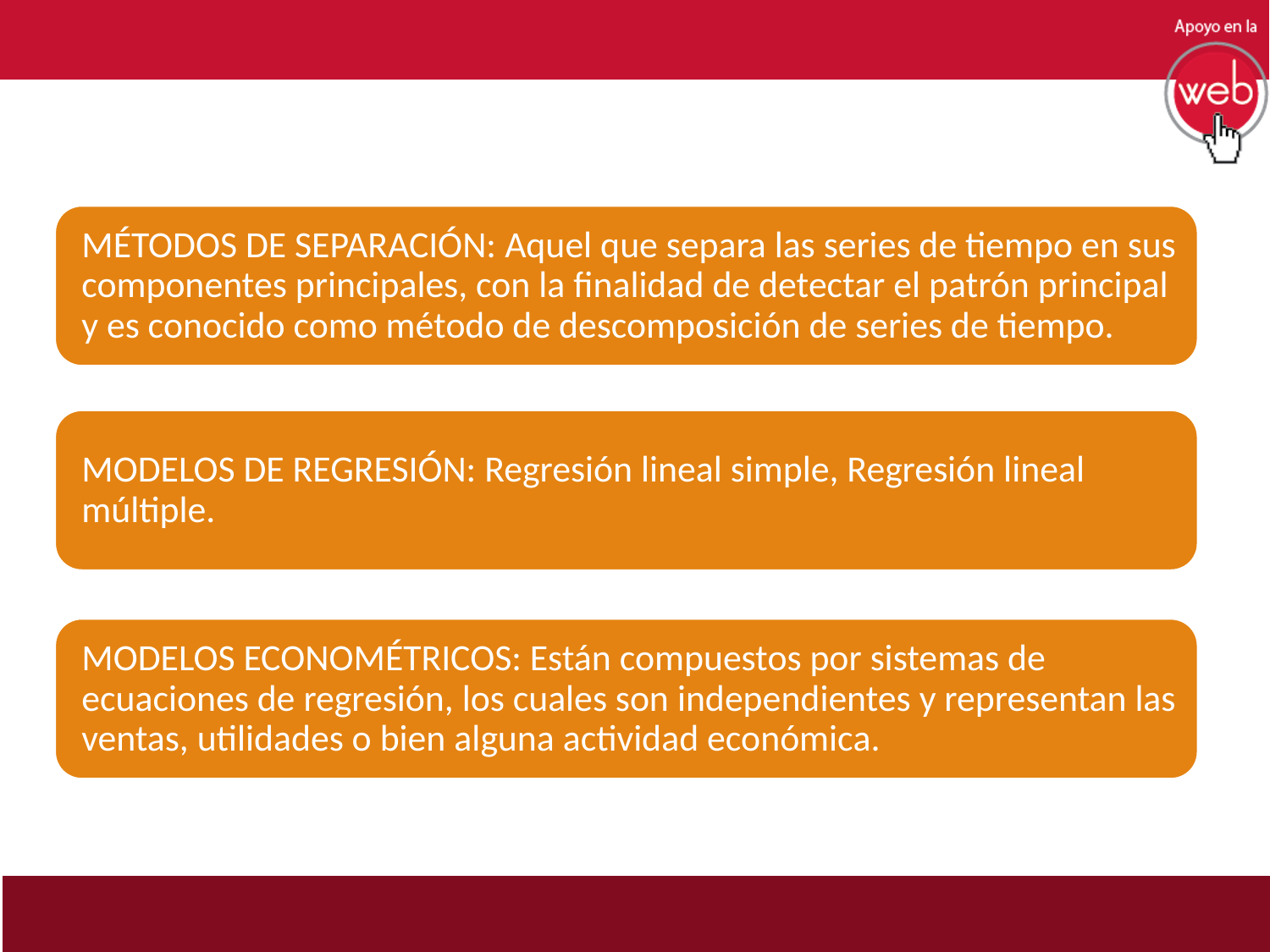

MÉTODOS DE SEPARACIÓN: Aquel que separa las series de tiempo en sus componentes principales, con la finalidad de detectar el patrón principal y es conocido como método de descomposición de series de tiempo.

MODELOS DE REGRESIÓN: Regresión lineal simple, Regresión lineal múltiple.

MODELOS ECONOMÉTRICOS: Están compuestos por sistemas de ecuaciones de regresión, los cuales son independientes y representan las ventas, utilidades o bien alguna actividad económica.